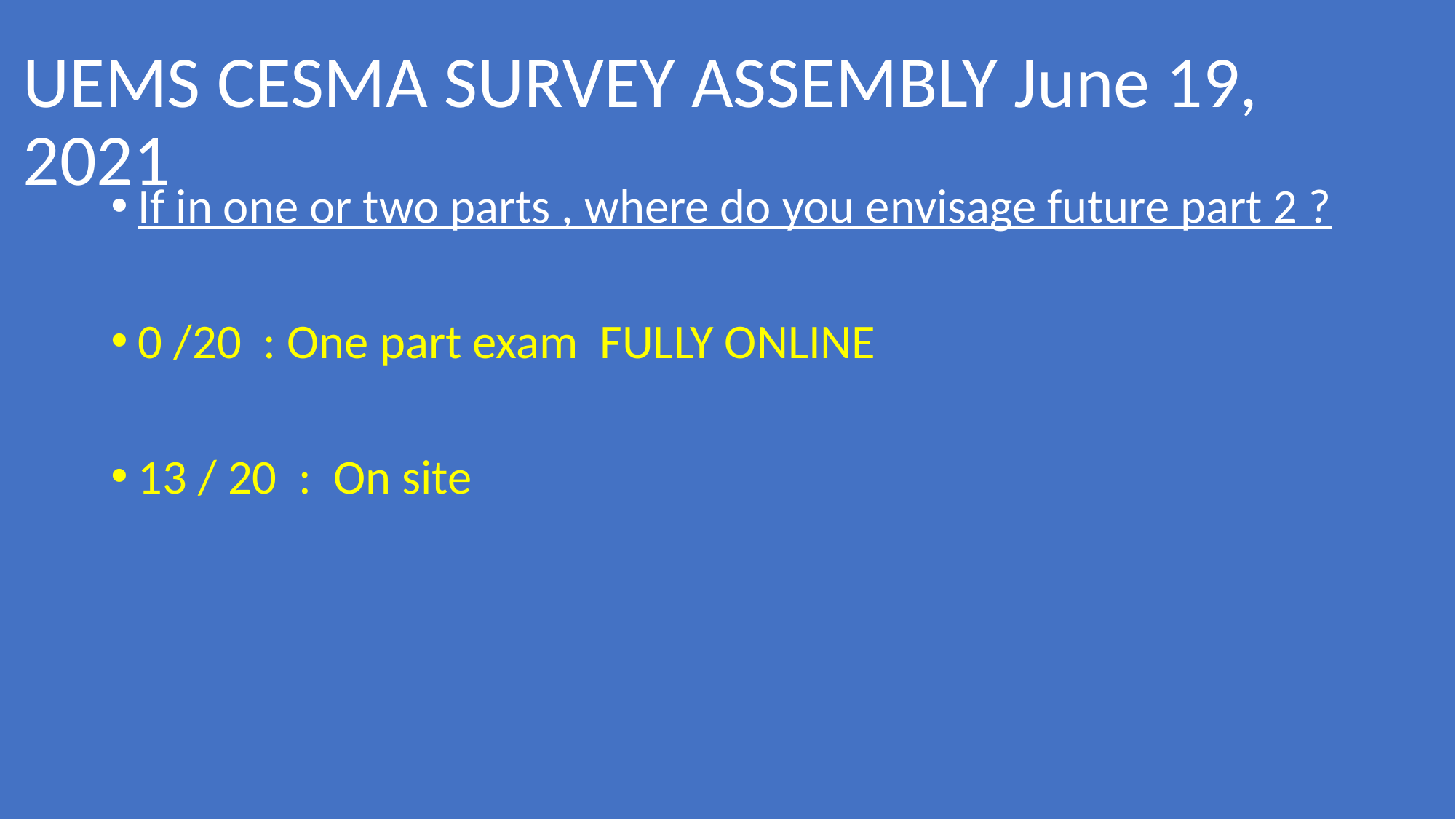

# UEMS CESMA SURVEY ASSEMBLY June 19, 2021

If in one or two parts , where do you envisage future part 2 ?

0 /20  : One part exam  FULLY ONLINE

13 / 20  :  On site